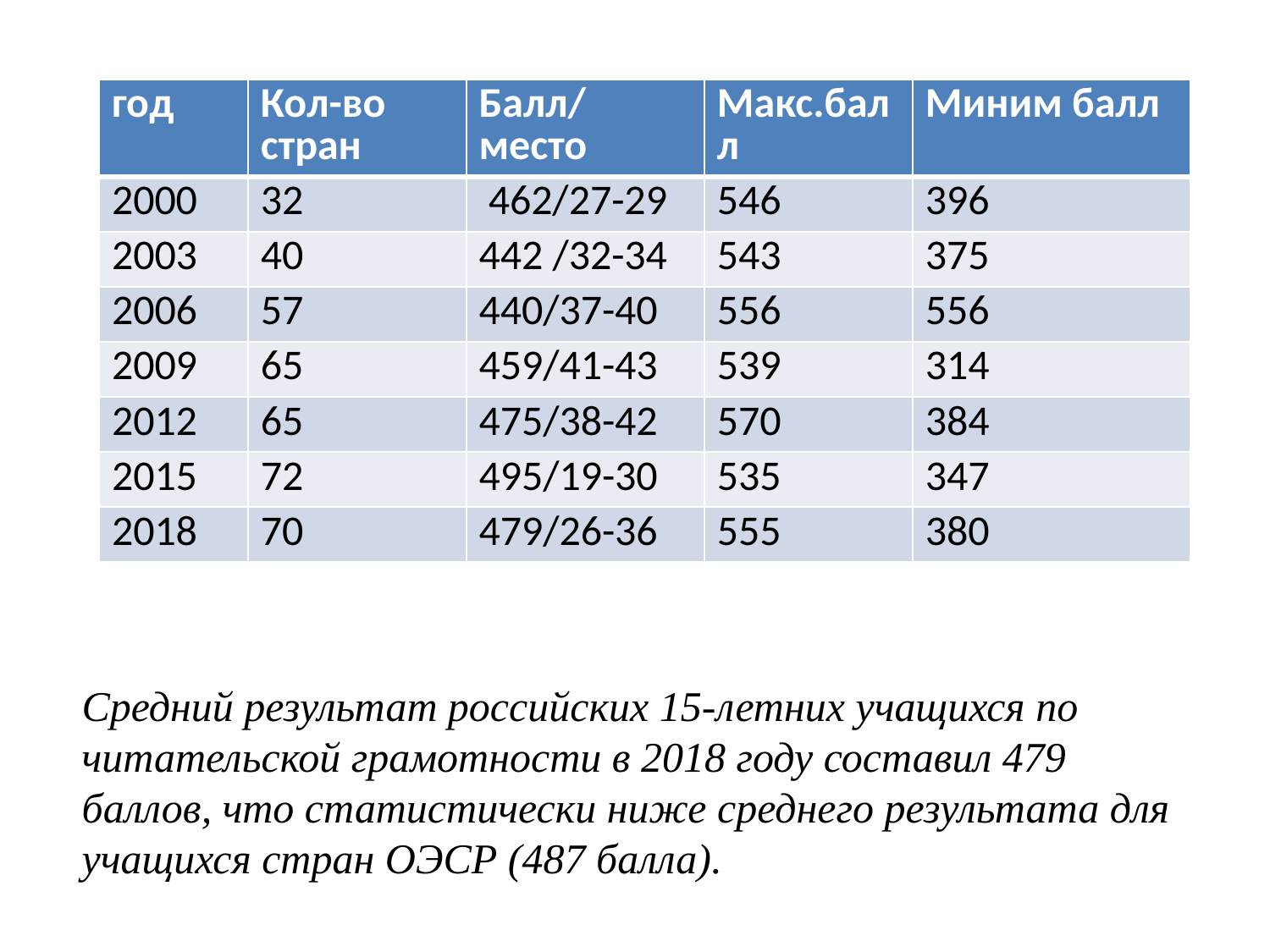

| год | Кол-во стран | Балл/место | Макс.балл | Миним балл |
| --- | --- | --- | --- | --- |
| 2000 | 32 | 462/27-29 | 546 | 396 |
| 2003 | 40 | 442 /32-34 | 543 | 375 |
| 2006 | 57 | 440/37-40 | 556 | 556 |
| 2009 | 65 | 459/41-43 | 539 | 314 |
| 2012 | 65 | 475/38-42 | 570 | 384 |
| 2015 | 72 | 495/19-30 | 535 | 347 |
| 2018 | 70 | 479/26-36 | 555 | 380 |

Средний результат российских 15-летних учащихся по читательской грамотности в 2018 году составил 479 баллов, что статистически ниже среднего результата для учащихся стран ОЭСР (487 балла).